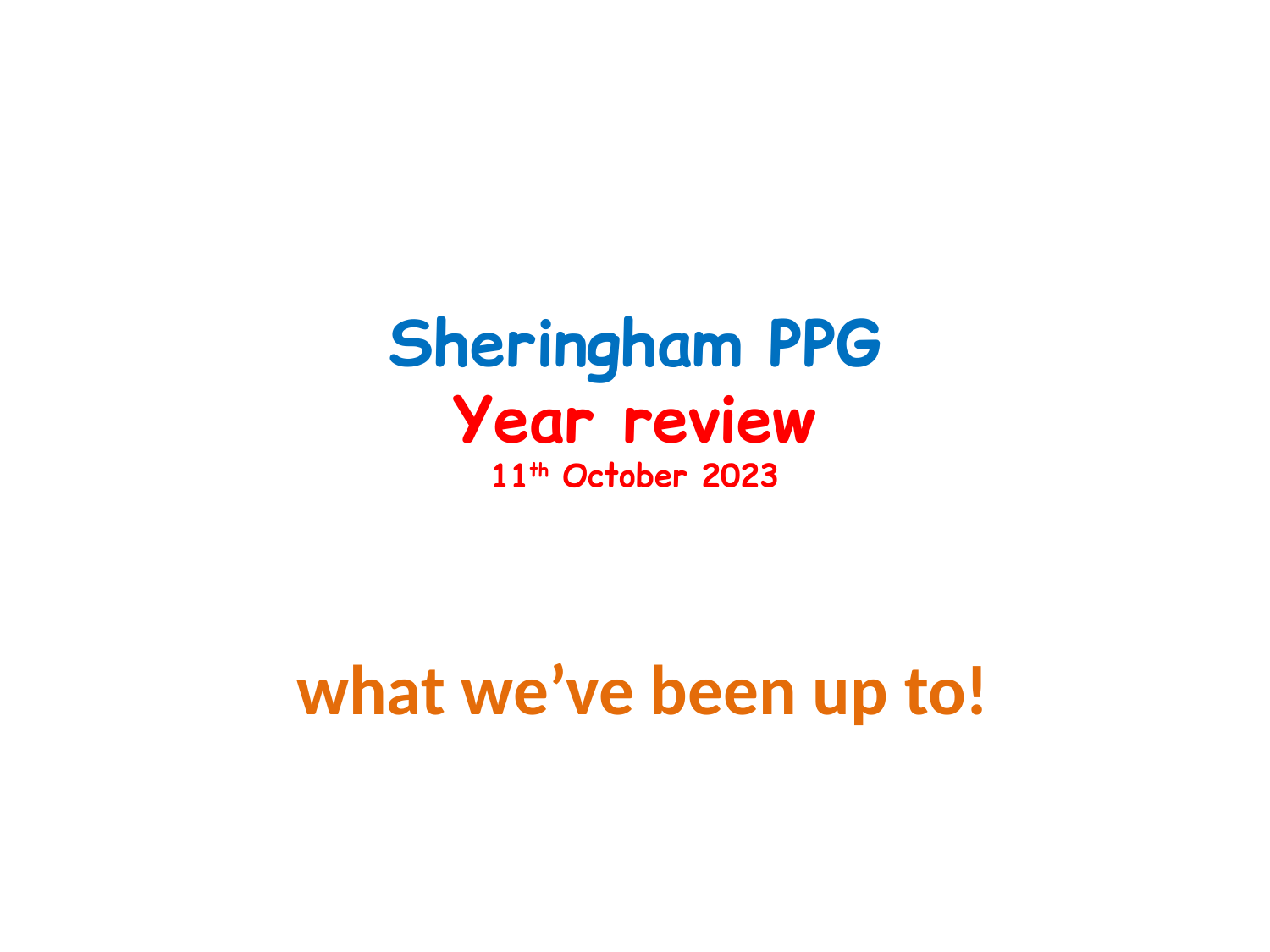

# Sheringham PPG Year review 11th October 2023

 what we’ve been up to!